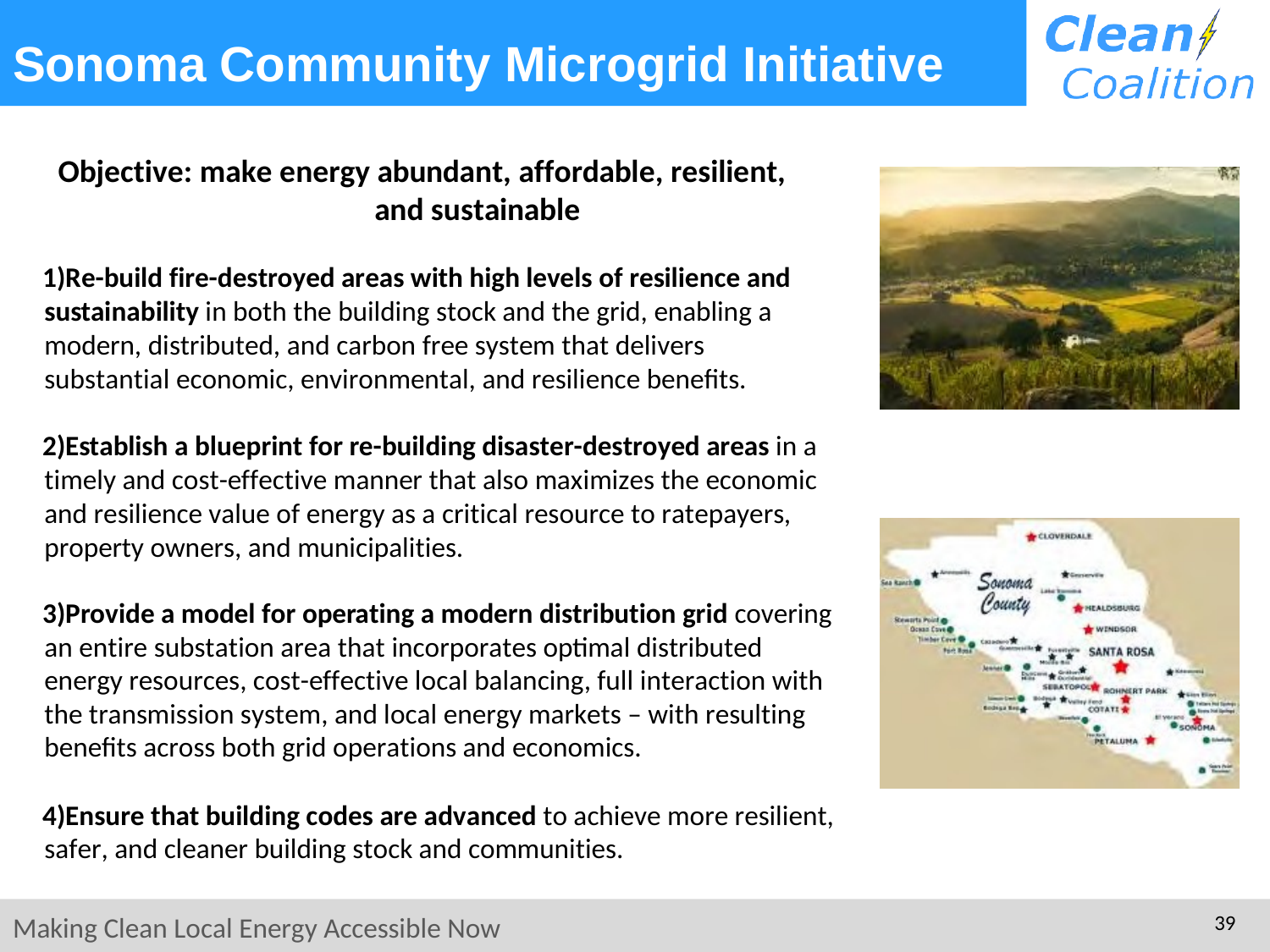

# Sonoma Community Microgrid Initiative
Objective: make energy abundant, affordable, resilient, and sustainable

Re-build fire-destroyed areas with high levels of resilience and sustainability in both the building stock and the grid, enabling a modern, distributed, and carbon free system that delivers substantial economic, environmental, and resilience benefits.

Establish a blueprint for re-building disaster-destroyed areas in a timely and cost-effective manner that also maximizes the economic and resilience value of energy as a critical resource to ratepayers, property owners, and municipalities.

Provide a model for operating a modern distribution grid covering an entire substation area that incorporates optimal distributed energy resources, cost-effective local balancing, full interaction with the transmission system, and local energy markets – with resulting benefits across both grid operations and economics.

Ensure that building codes are advanced to achieve more resilient, safer, and cleaner building stock and communities.

39
Making Clean Local Energy Accessible Now